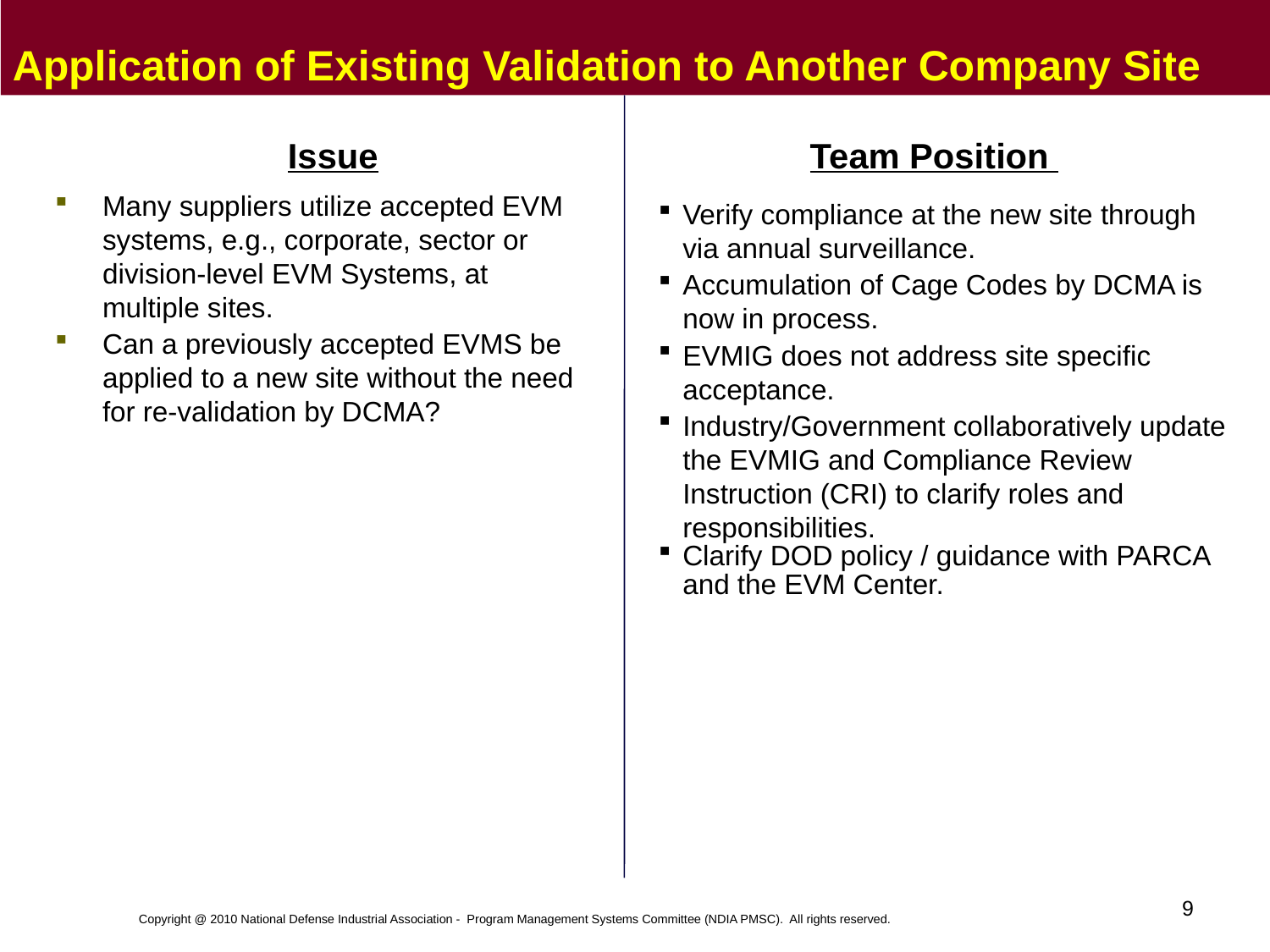

Application of Existing Validation to Another Company Site

Issue
Team Position

Many suppliers utilize accepted EVM systems, e.g., corporate, sector or division-level EVM Systems, at multiple sites.
Can a previously accepted EVMS be applied to a new site without the need for re-validation by DCMA?
Verify compliance at the new site through via annual surveillance.
Accumulation of Cage Codes by DCMA is now in process.
EVMIG does not address site specific acceptance.
Industry/Government collaboratively update the EVMIG and Compliance Review Instruction (CRI) to clarify roles and responsibilities.
Clarify DOD policy / guidance with PARCA and the EVM Center.

9